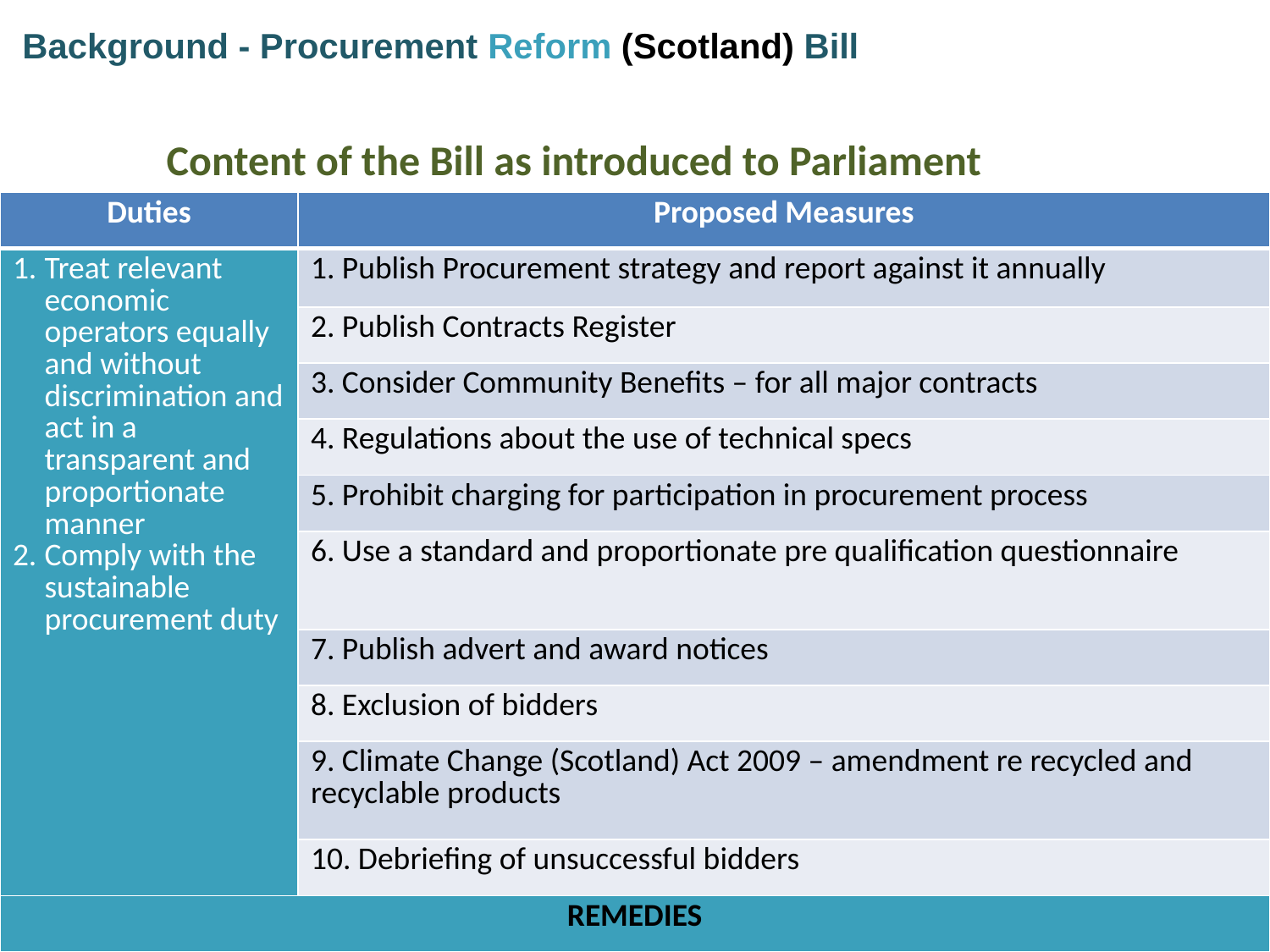

Background - Procurement Reform (Scotland) Bill
# Content of the Bill as introduced to Parliament
| Duties | Proposed Measures |
| --- | --- |
| Treat relevant economic operators equally and without discrimination and act in a transparent and proportionate manner Comply with the sustainable procurement duty | 1. Publish Procurement strategy and report against it annually |
|  | 2. Publish Contracts Register |
|  | 3. Consider Community Benefits – for all major contracts |
|  | 4. Regulations about the use of technical specs |
|  | 5. Prohibit charging for participation in procurement process |
|  | 6. Use a standard and proportionate pre qualification questionnaire |
|  | 7. Publish advert and award notices |
|  | 8. Exclusion of bidders |
|  | 9. Climate Change (Scotland) Act 2009 – amendment re recycled and recyclable products |
|  | 10. Debriefing of unsuccessful bidders |
| REMEDIES |  |